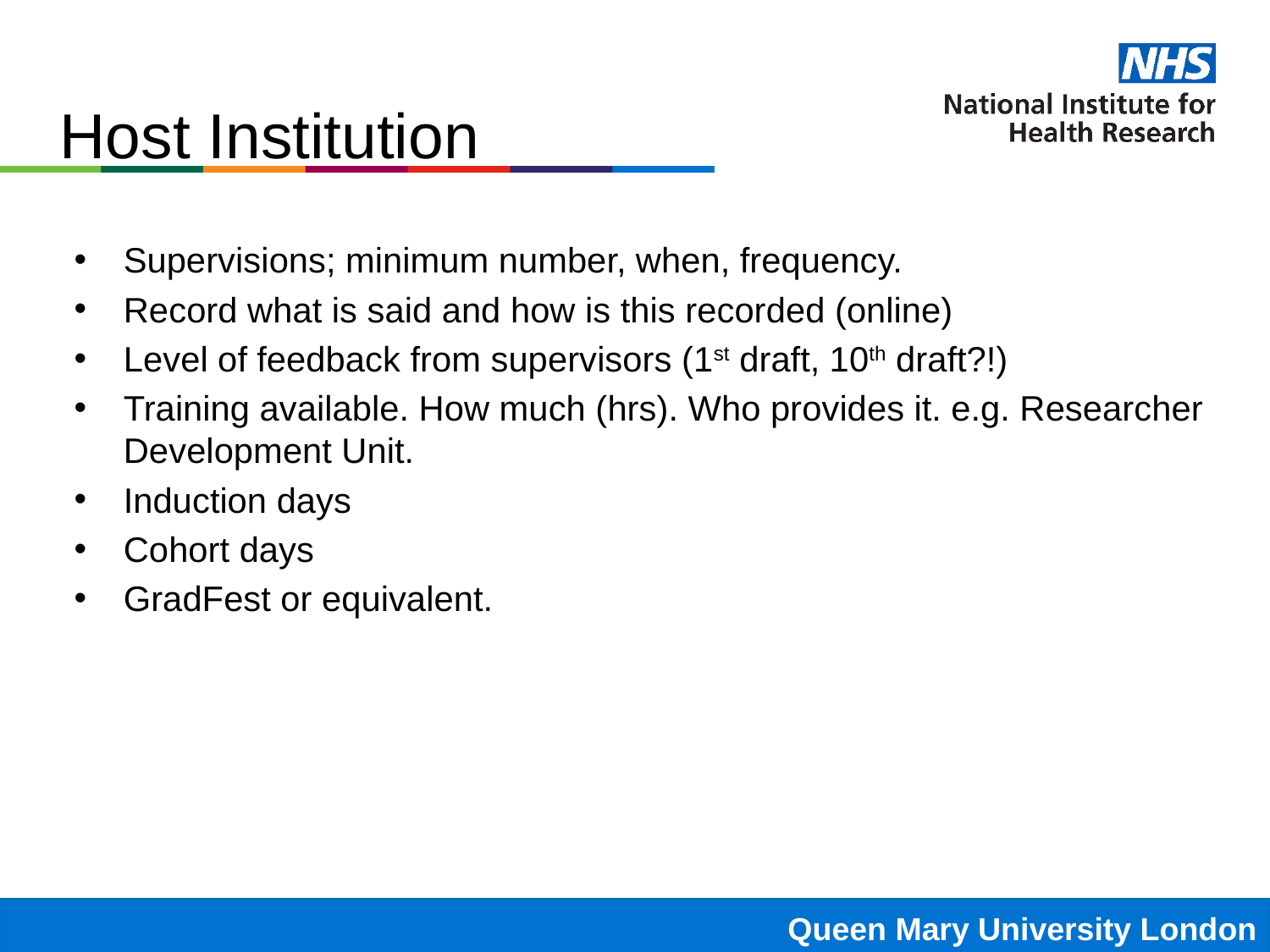

# Host Institution
Supervisions; minimum number, when, frequency.
Record what is said and how is this recorded (online)
Level of feedback from supervisors (1st draft, 10th draft?!)
Training available. How much (hrs). Who provides it. e.g. Researcher Development Unit.
Induction days
Cohort days
GradFest or equivalent.